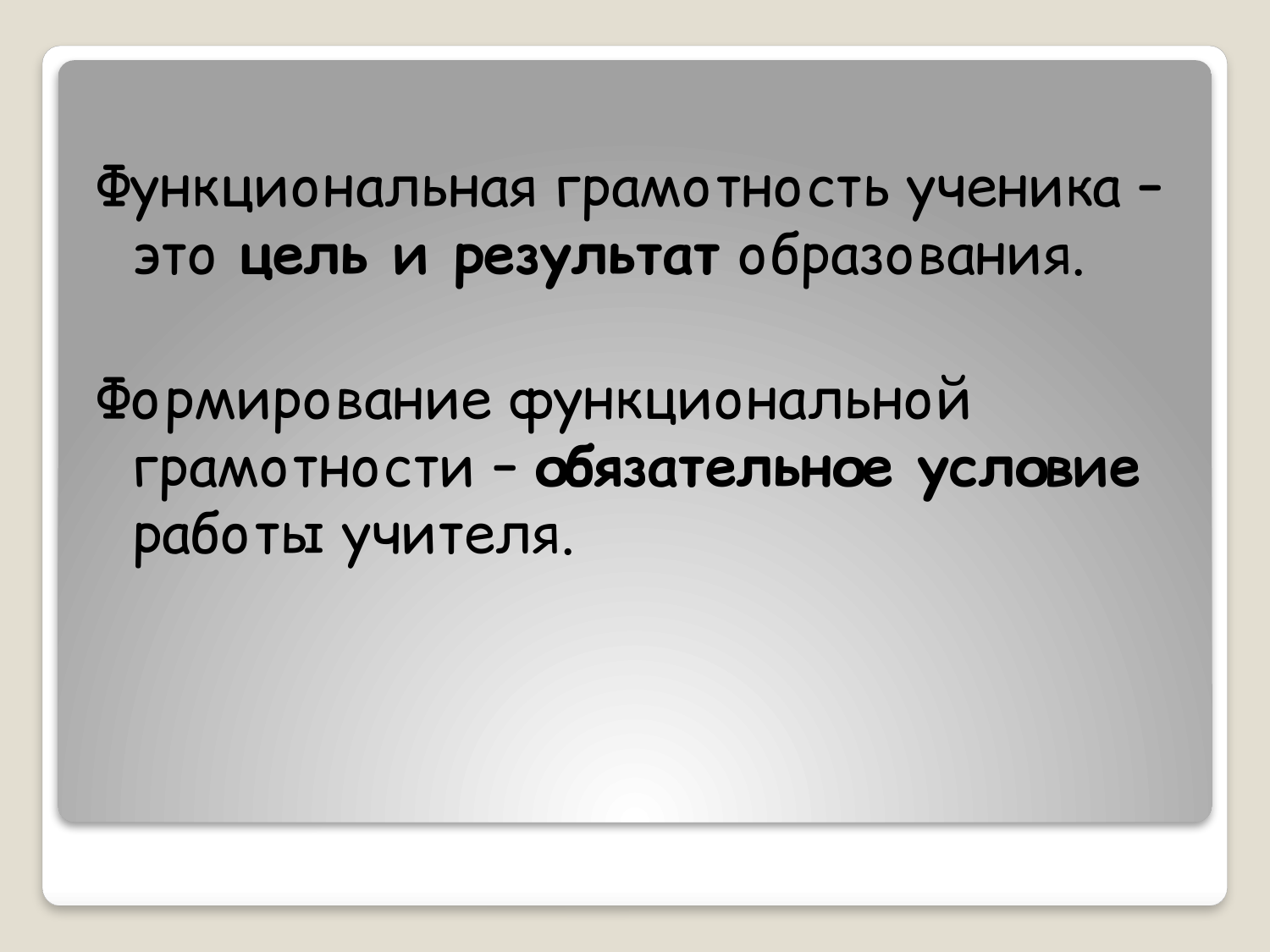

Функциональная грамотность ученика – это цель и результат образования.

Формирование функциональной грамотности – обязательное условие работы учителя.
#